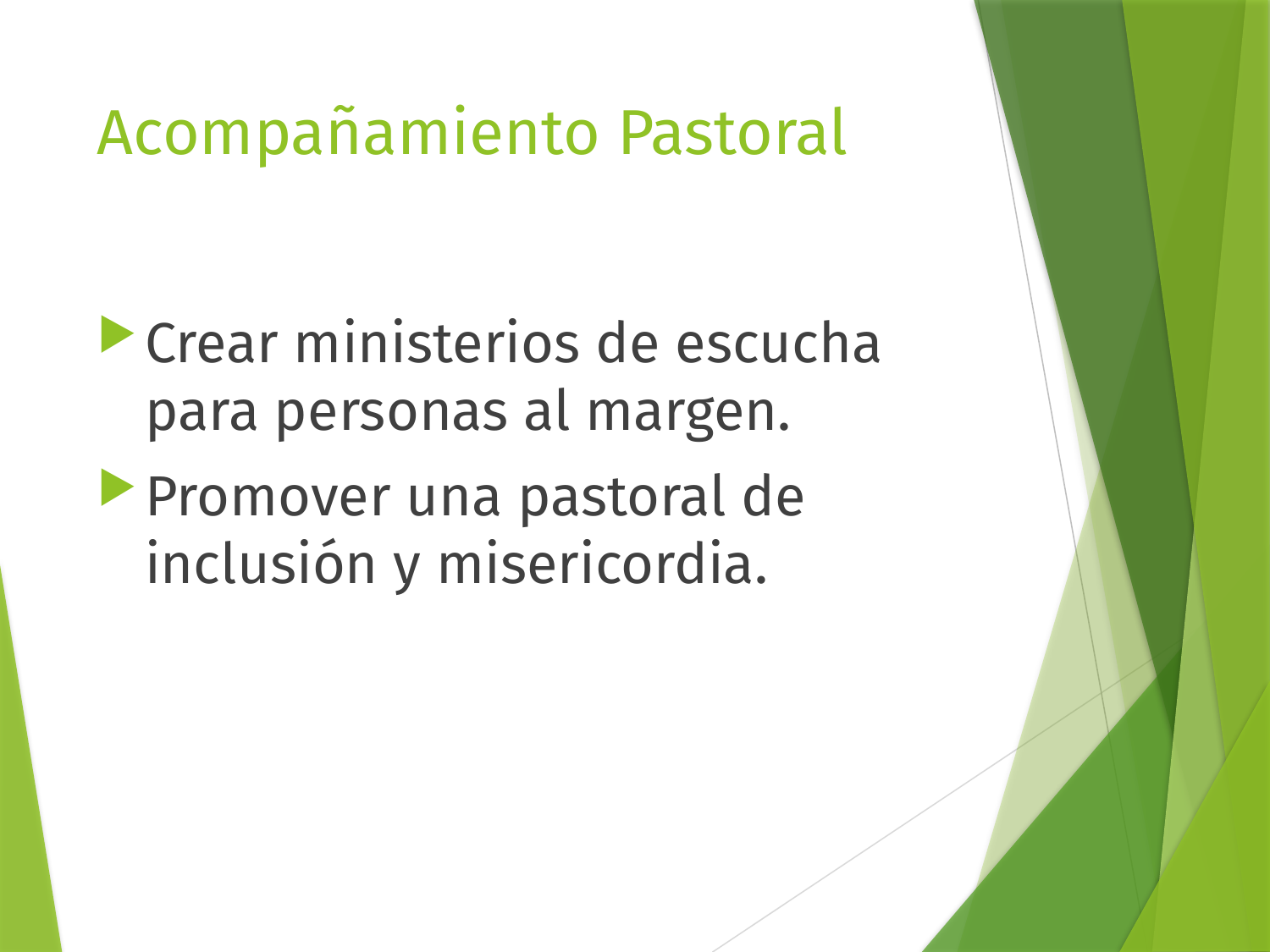

# Acompañamiento Pastoral
Crear ministerios de escucha para personas al margen.
Promover una pastoral de inclusión y misericordia.